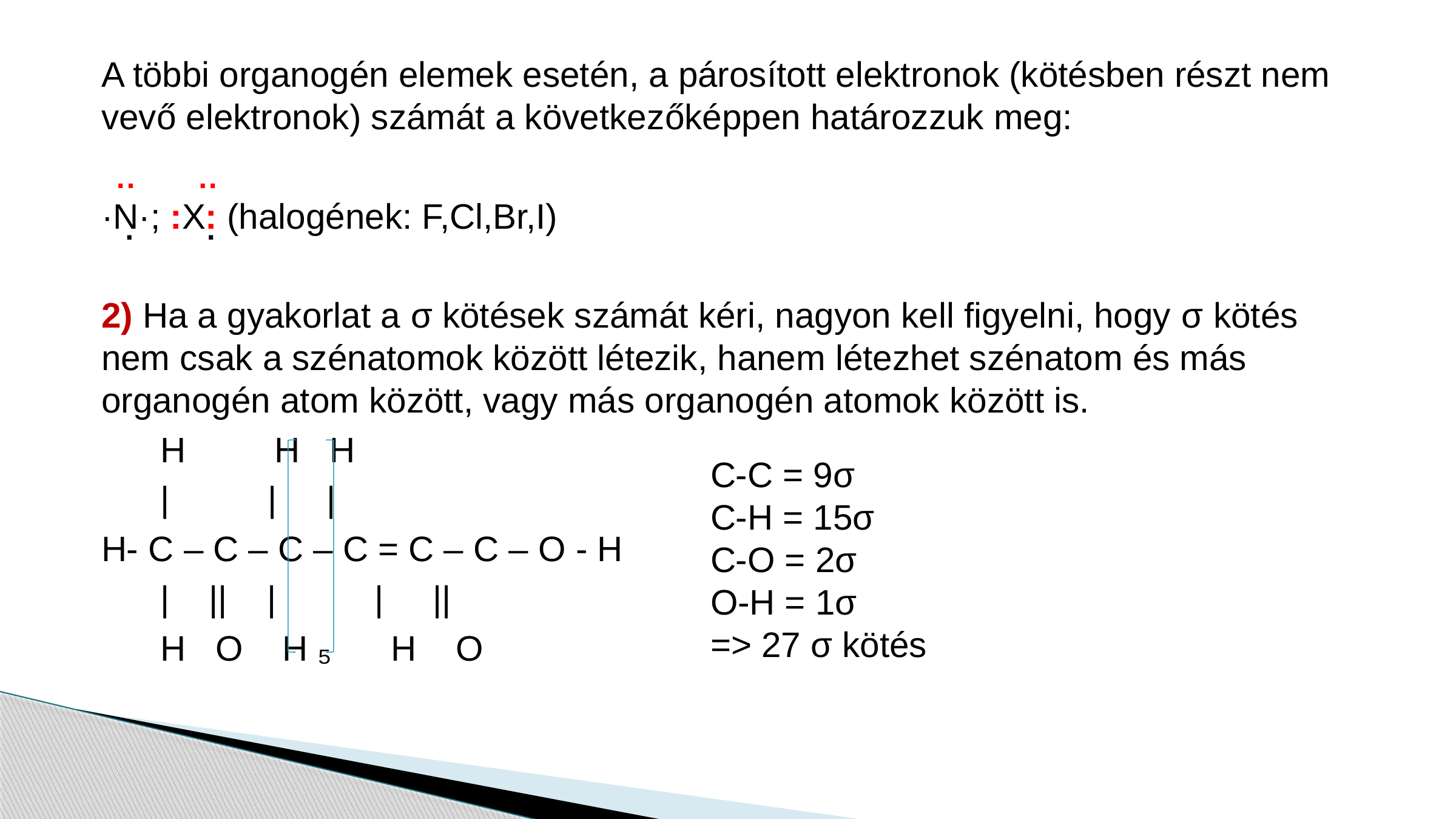

A többi organogén elemek esetén, a párosított elektronok (kötésben részt nem vevő elektronok) számát a következőképpen határozzuk meg:

·N·; :X: (halogének: F,Cl,Br,I)

2) Ha a gyakorlat a σ kötések számát kéri, nagyon kell figyelni, hogy σ kötés nem csak a szénatomok között létezik, hanem létezhet szénatom és más organogén atom között, vagy más organogén atomok között is.
      H         H   H
      |          |     |
H- C – C – C – C = C – C – O - H
      |    ||    |          |     ||
      H   O    H ₅      H    O
··
··
·
·

C-C = 9σ
C-H = 15σ
C-O = 2σ
O-H = 1σ
=> 27 σ kötés